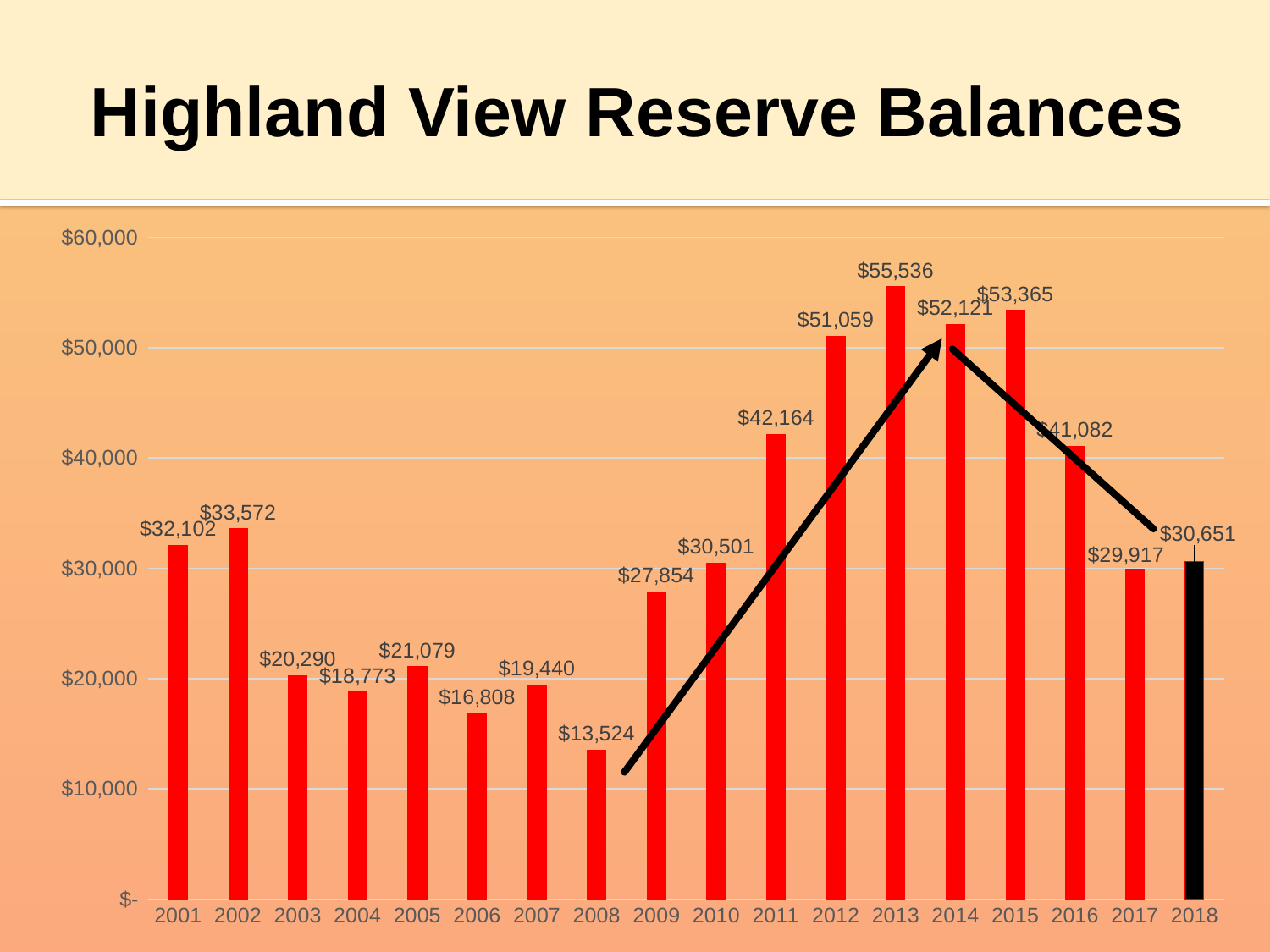

# Highland View Reserve Balances

### Chart

| Category | Reserves |
|---|---|
| 2001 | 32102.0 |
| 2002 | 33572.0 |
| 2003 | 20290.0 |
| 2004 | 18773.0 |
| 2005 | 21079.0 |
| 2006 | 16808.0 |
| 2007 | 19440.0 |
| 2008 | 13524.0 |
| 2009 | 27854.0 |
| 2010 | 30501.0 |
| 2011 | 42164.0 |
| 2012 | 51059.0 |
| 2013 | 55536.0 |
| 2014 | 52121.0 |
| 2015 | 53365.0 |
| 2016 | 41082.0 |
| 2017 | 29917.0 |
| 2018 | 30651.0 |